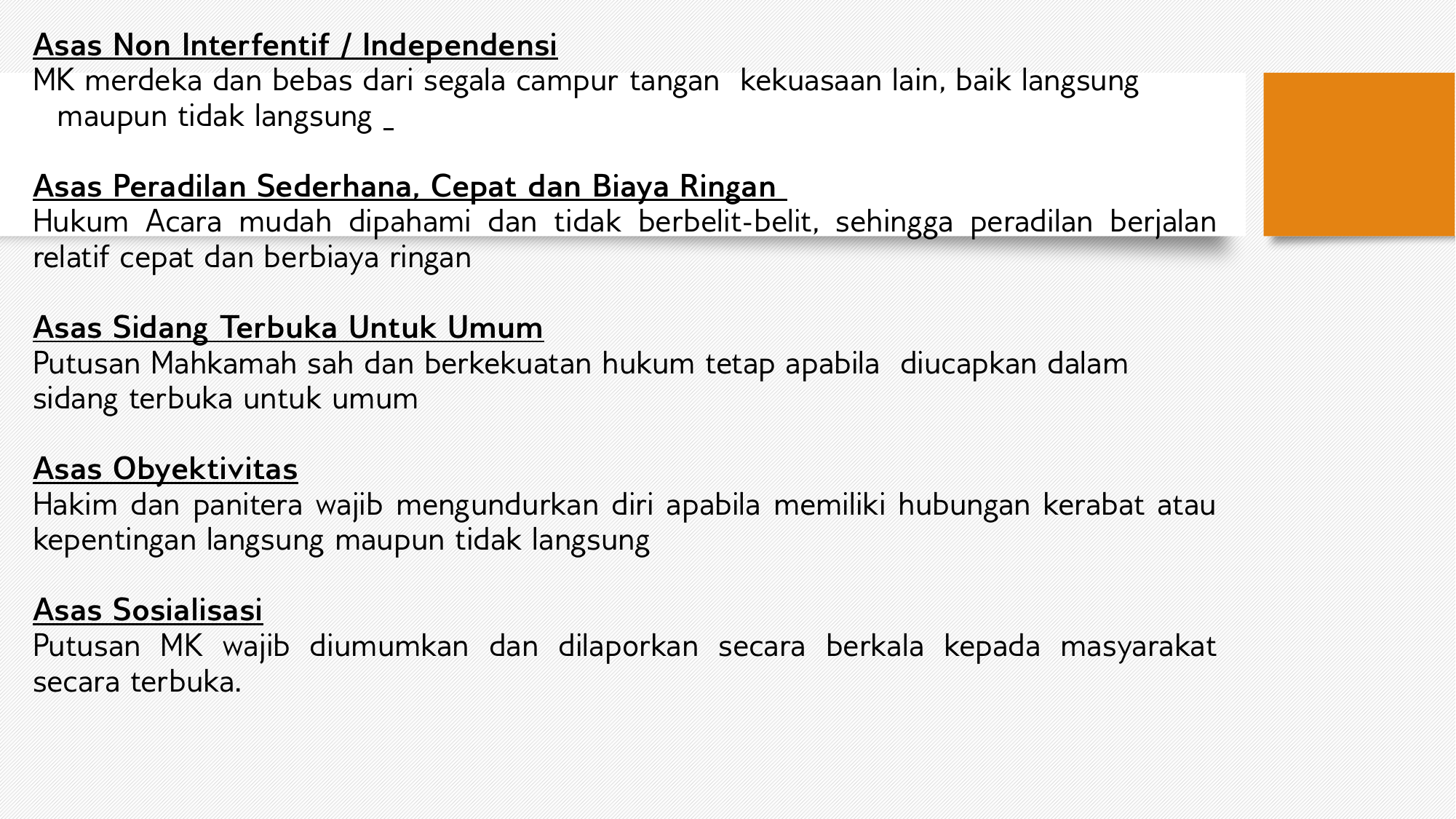

Asas Non Interfentif / Independensi
MK merdeka dan bebas dari segala campur tangan  kekuasaan lain, baik langsung maupun tidak langsung

Asas Peradilan Sederhana, Cepat dan Biaya Ringan
Hukum Acara mudah dipahami dan tidak berbelit-belit, sehingga peradilan berjalan relatif cepat dan berbiaya ringan

Asas Sidang Terbuka Untuk Umum
Putusan Mahkamah sah dan berkekuatan hukum tetap apabila  diucapkan dalam sidang terbuka untuk umum

Asas Obyektivitas
Hakim dan panitera wajib mengundurkan diri apabila memiliki hubungan kerabat atau kepentingan langsung maupun tidak langsung

Asas Sosialisasi
Putusan MK wajib diumumkan dan dilaporkan secara berkala kepada masyarakat secara terbuka.